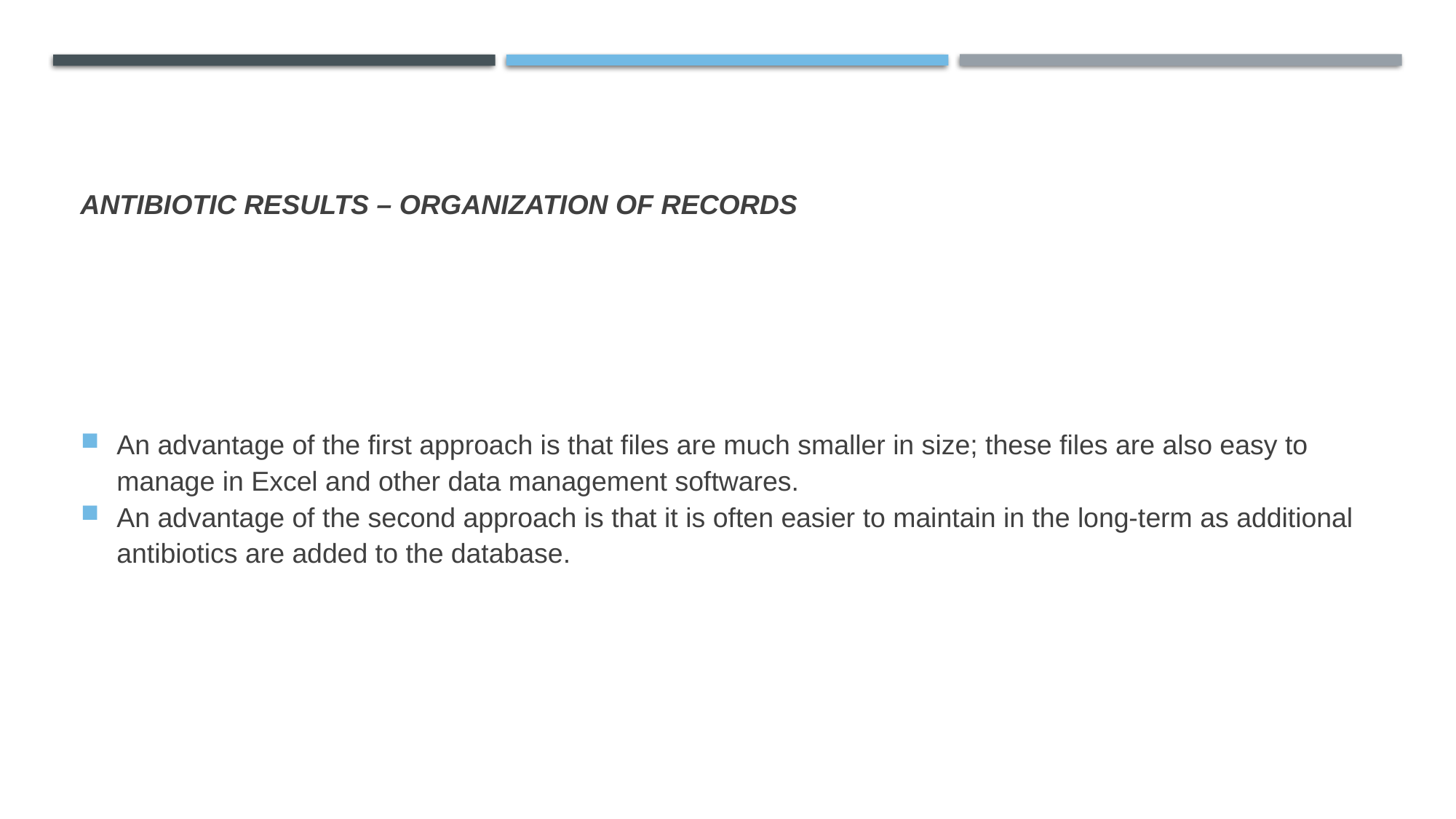

# Antibiotic results – organization of records
An advantage of the first approach is that files are much smaller in size; these files are also easy to manage in Excel and other data management softwares.
An advantage of the second approach is that it is often easier to maintain in the long-term as additional antibiotics are added to the database.